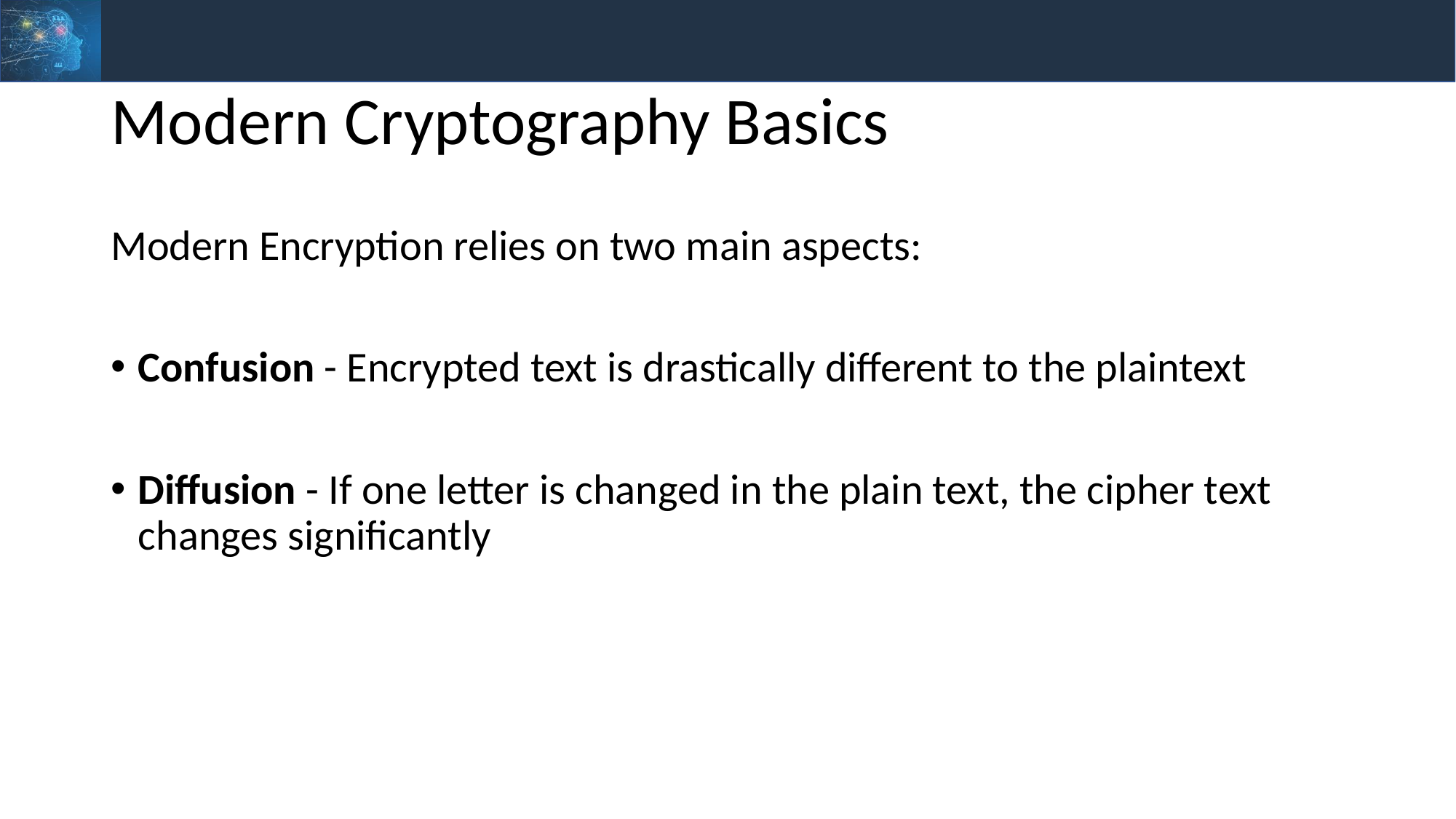

# Modern Cryptography Basics
Modern Encryption relies on two main aspects:

Confusion - Encrypted text is drastically different to the plaintext

Diffusion - If one letter is changed in the plain text, the cipher text changes significantly